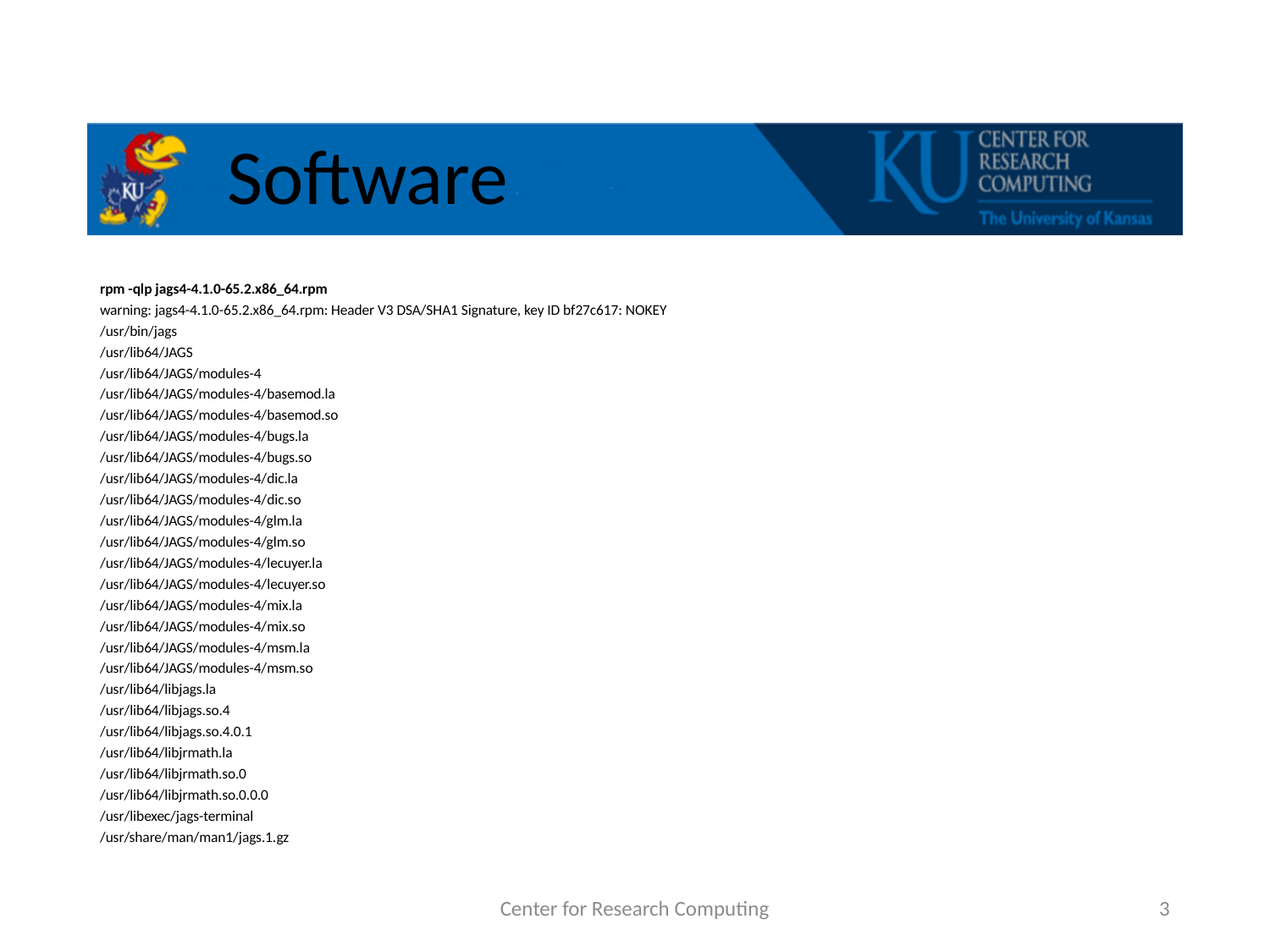

# Software

rpm -qlp jags4-4.1.0-65.2.x86_64.rpm
warning: jags4-4.1.0-65.2.x86_64.rpm: Header V3 DSA/SHA1 Signature, key ID bf27c617: NOKEY
/usr/bin/jags
/usr/lib64/JAGS
/usr/lib64/JAGS/modules-4
/usr/lib64/JAGS/modules-4/basemod.la
/usr/lib64/JAGS/modules-4/basemod.so
/usr/lib64/JAGS/modules-4/bugs.la
/usr/lib64/JAGS/modules-4/bugs.so
/usr/lib64/JAGS/modules-4/dic.la
/usr/lib64/JAGS/modules-4/dic.so
/usr/lib64/JAGS/modules-4/glm.la
/usr/lib64/JAGS/modules-4/glm.so
/usr/lib64/JAGS/modules-4/lecuyer.la
/usr/lib64/JAGS/modules-4/lecuyer.so
/usr/lib64/JAGS/modules-4/mix.la
/usr/lib64/JAGS/modules-4/mix.so
/usr/lib64/JAGS/modules-4/msm.la
/usr/lib64/JAGS/modules-4/msm.so
/usr/lib64/libjags.la
/usr/lib64/libjags.so.4
/usr/lib64/libjags.so.4.0.1
/usr/lib64/libjrmath.la
/usr/lib64/libjrmath.so.0
/usr/lib64/libjrmath.so.0.0.0
/usr/libexec/jags-terminal
/usr/share/man/man1/jags.1.gz

Center for Research Computing
3